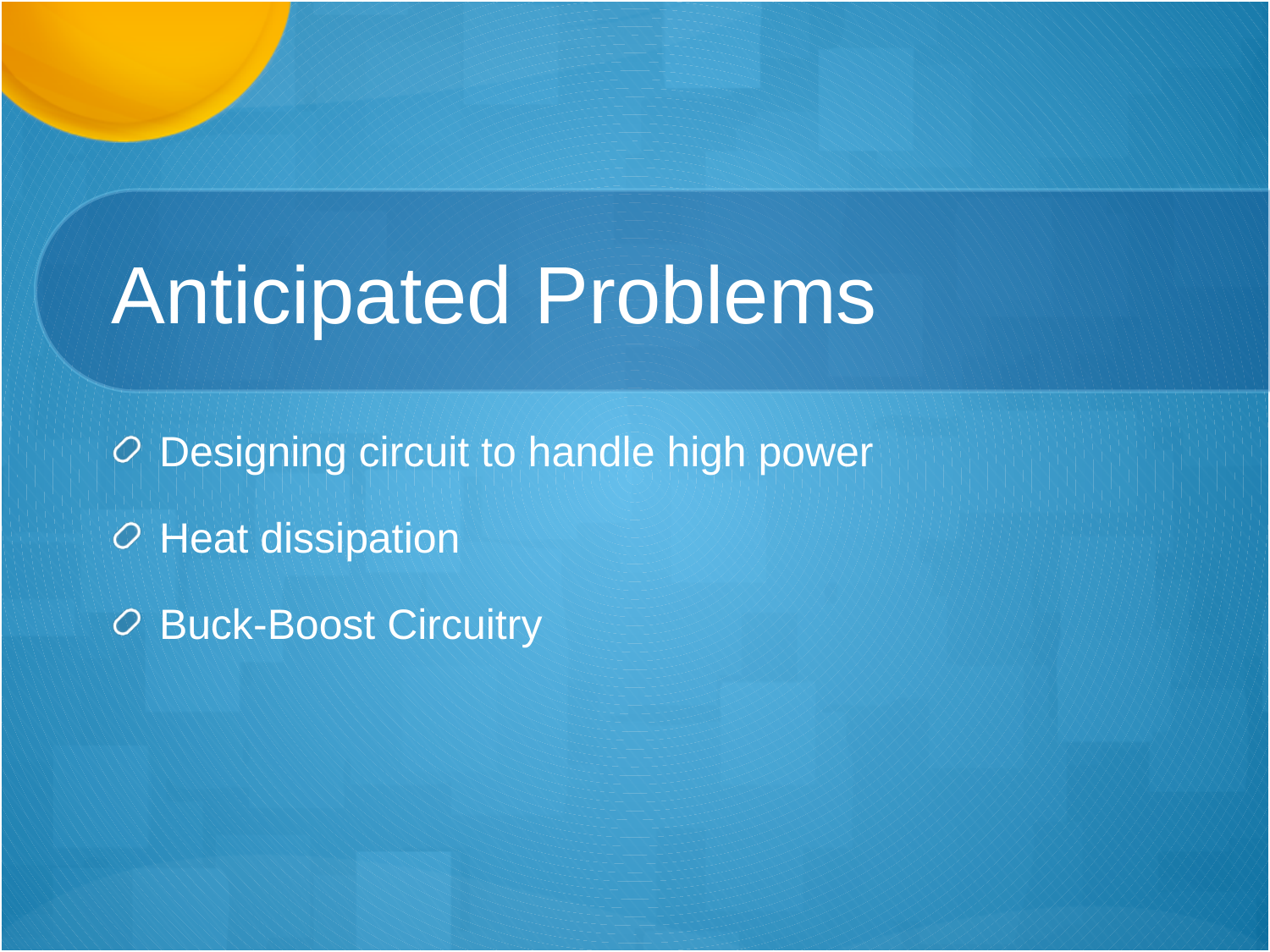

# Anticipated Problems
Designing circuit to handle high power
Heat dissipation
Buck-Boost Circuitry